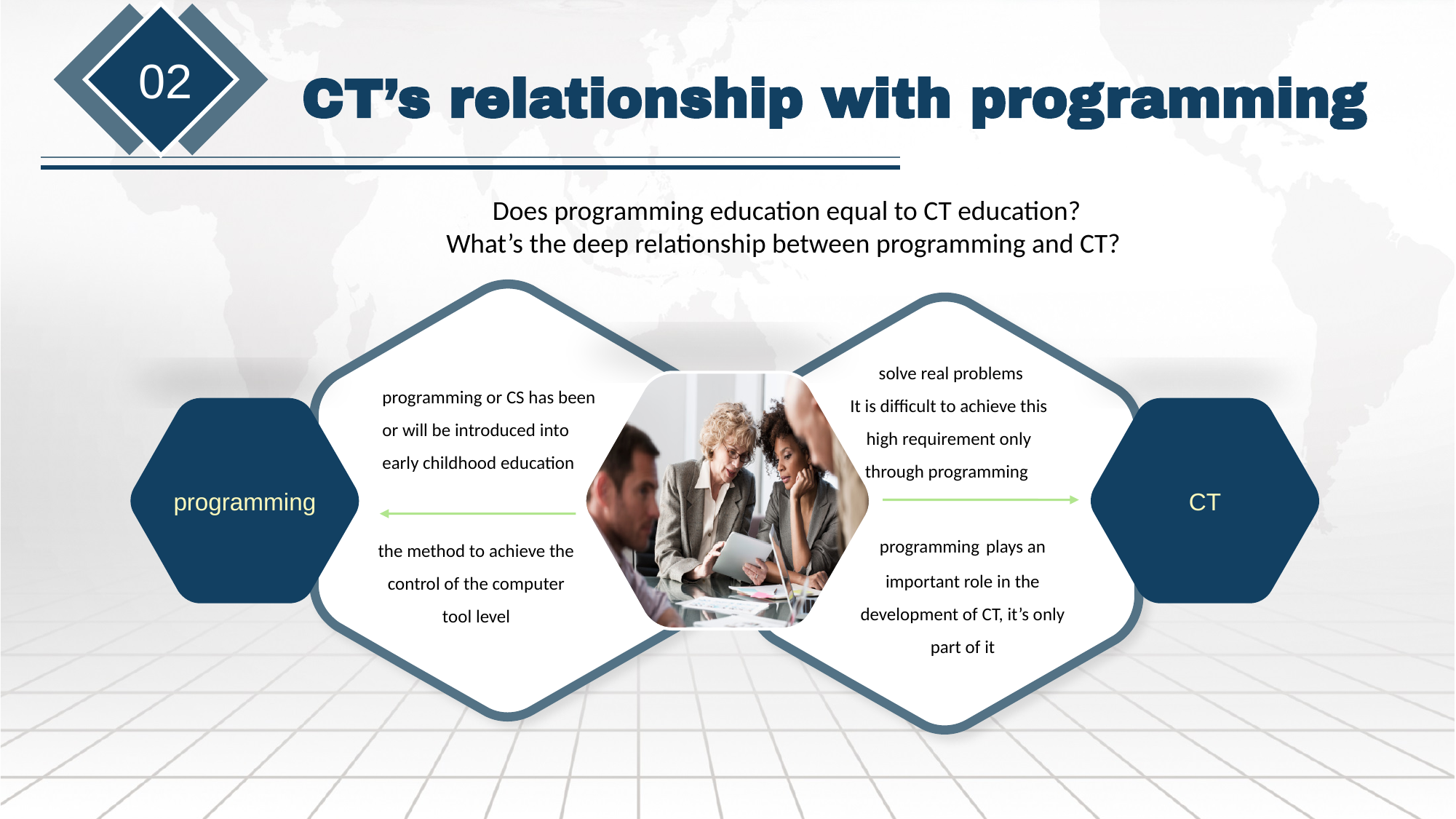

02
CT’s relationship with programming

 Does programming education equal to CT education?
 What’s the deep relationship between programming and CT?

 solve real problems
It is difficult to achieve this high requirement only through programming
programming or CS has been or will be introduced into early childhood education

programming
CT

programming plays an important role in the development of CT, it’s only part of it

the method to achieve the control of the computer
tool level